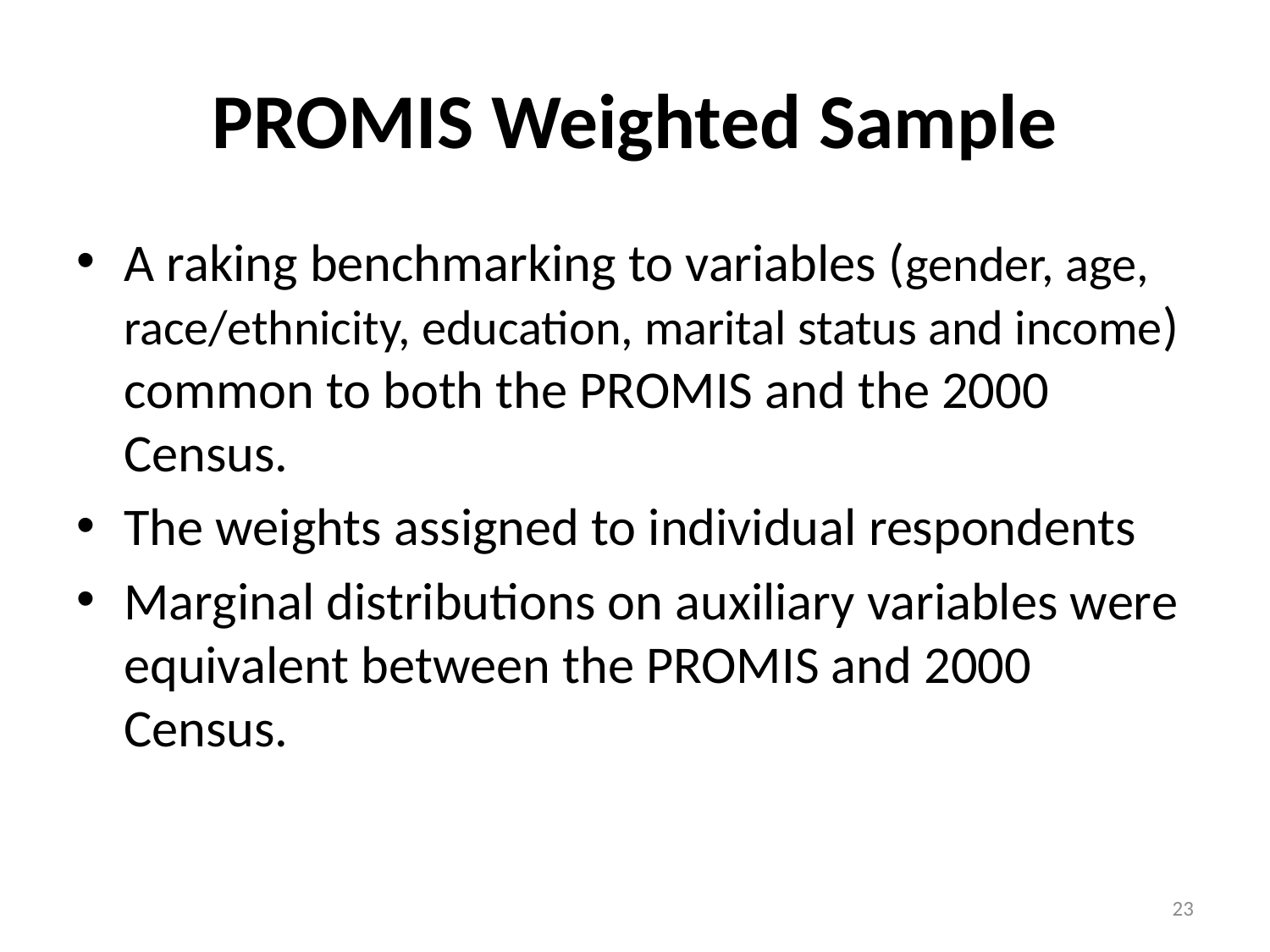

# PROMIS Weighted Sample
A raking benchmarking to variables (gender, age, race/ethnicity, education, marital status and income) common to both the PROMIS and the 2000 Census.
The weights assigned to individual respondents
Marginal distributions on auxiliary variables were equivalent between the PROMIS and 2000 Census.

23